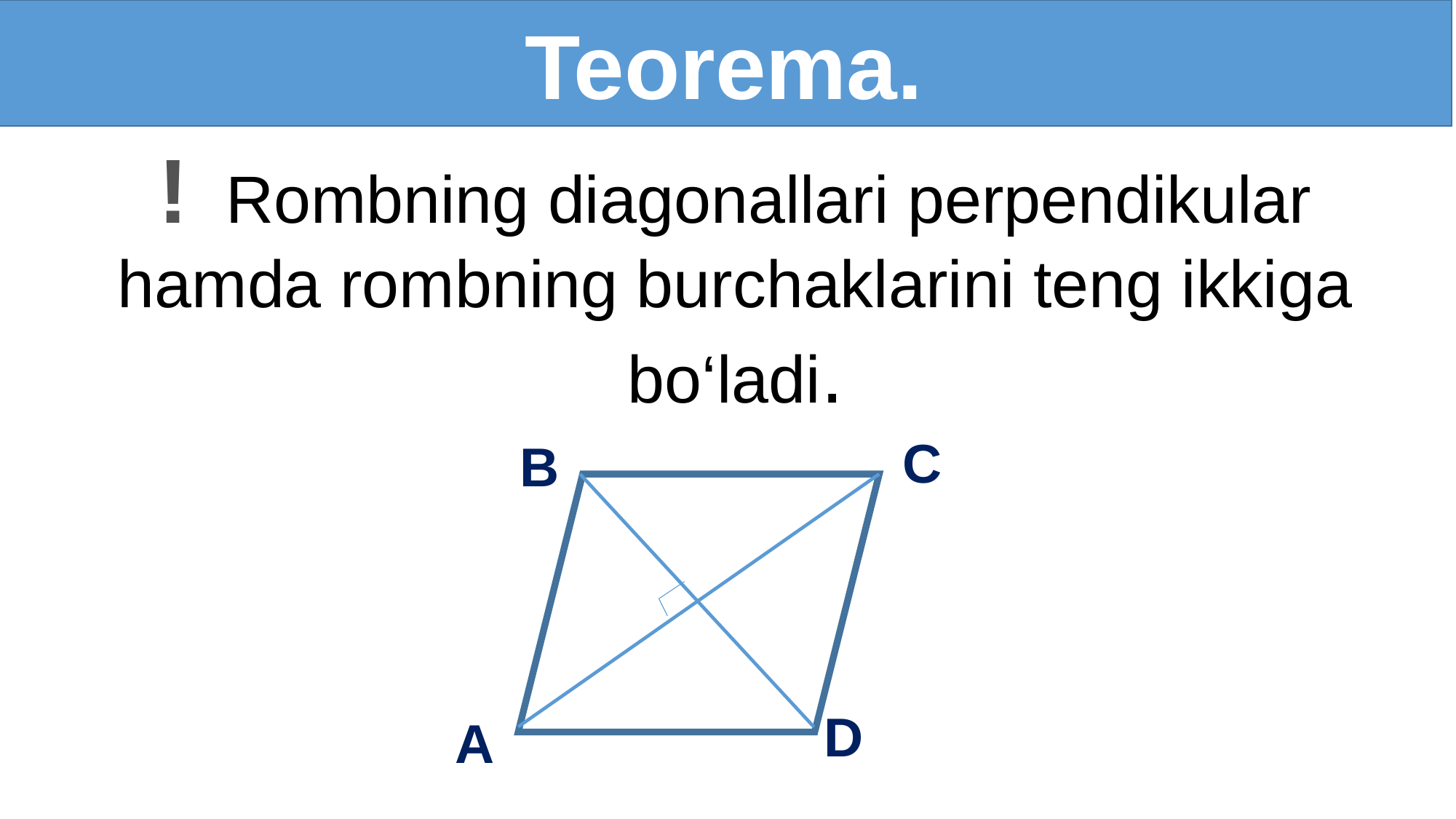

Teorema.
!  Rombning diagonallari perpendikular hamda rombning burchaklarini teng ikkiga bo‘ladi.
C
B

D
A